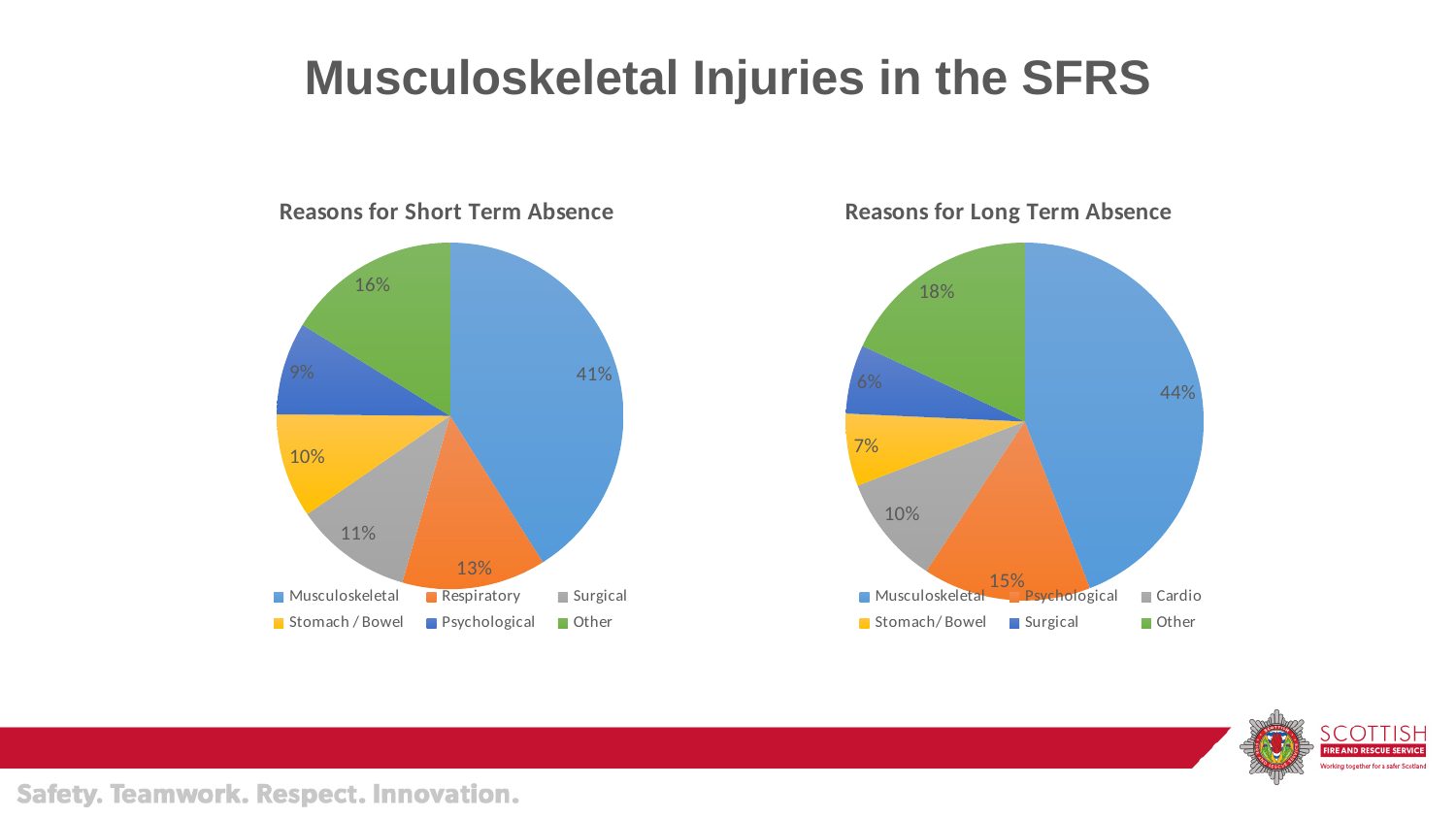

# Musculoskeletal Injuries in the SFRS

### Chart: Reasons for Short Term Absence

| Category |  |
|---|---|
| Musculoskeletal | 2917.0 |
| Respiratory | 956.0 |
| Surgical | 779.0 |
| Stomach / Bowel | 693.0 |
| Psychological | 616.0 |
| Other | 1152.0 |

### Chart: Reasons for Long Term Absence

| Category |  |
|---|---|
| Musculoskeletal | 4222.0 |
| Psychological | 1455.0 |
| Cardio | 950.0 |
| Stomach/ Bowel | 627.0 |
| Surgical | 598.0 |
| Other | 1729.0 |